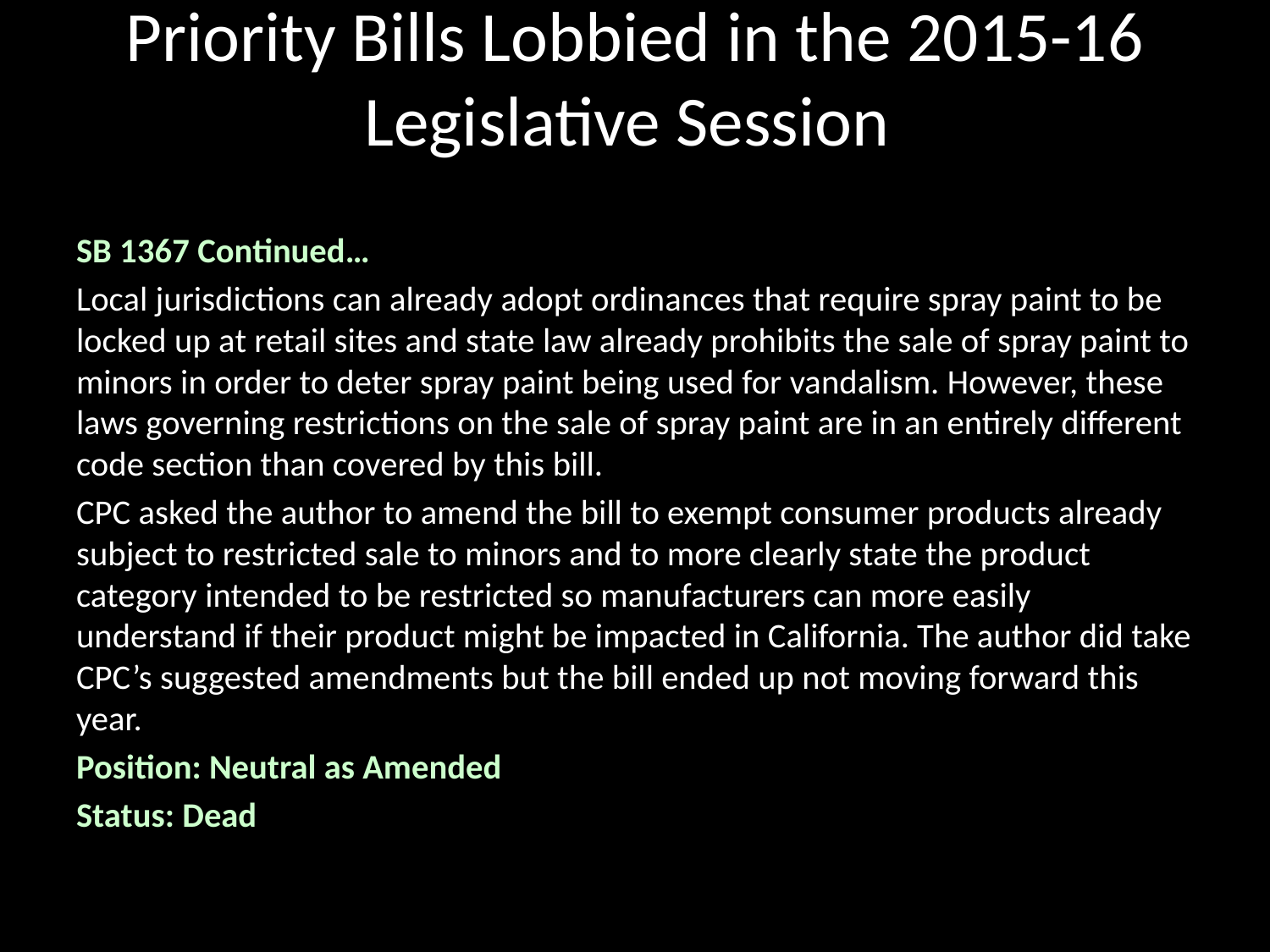

# Priority Bills Lobbied in the 2015-16 Legislative Session
SB 1367 Continued…
Local jurisdictions can already adopt ordinances that require spray paint to be locked up at retail sites and state law already prohibits the sale of spray paint to minors in order to deter spray paint being used for vandalism. However, these laws governing restrictions on the sale of spray paint are in an entirely different code section than covered by this bill.
CPC asked the author to amend the bill to exempt consumer products already subject to restricted sale to minors and to more clearly state the product category intended to be restricted so manufacturers can more easily understand if their product might be impacted in California. The author did take CPC’s suggested amendments but the bill ended up not moving forward this year.
Position: Neutral as Amended
Status: Dead